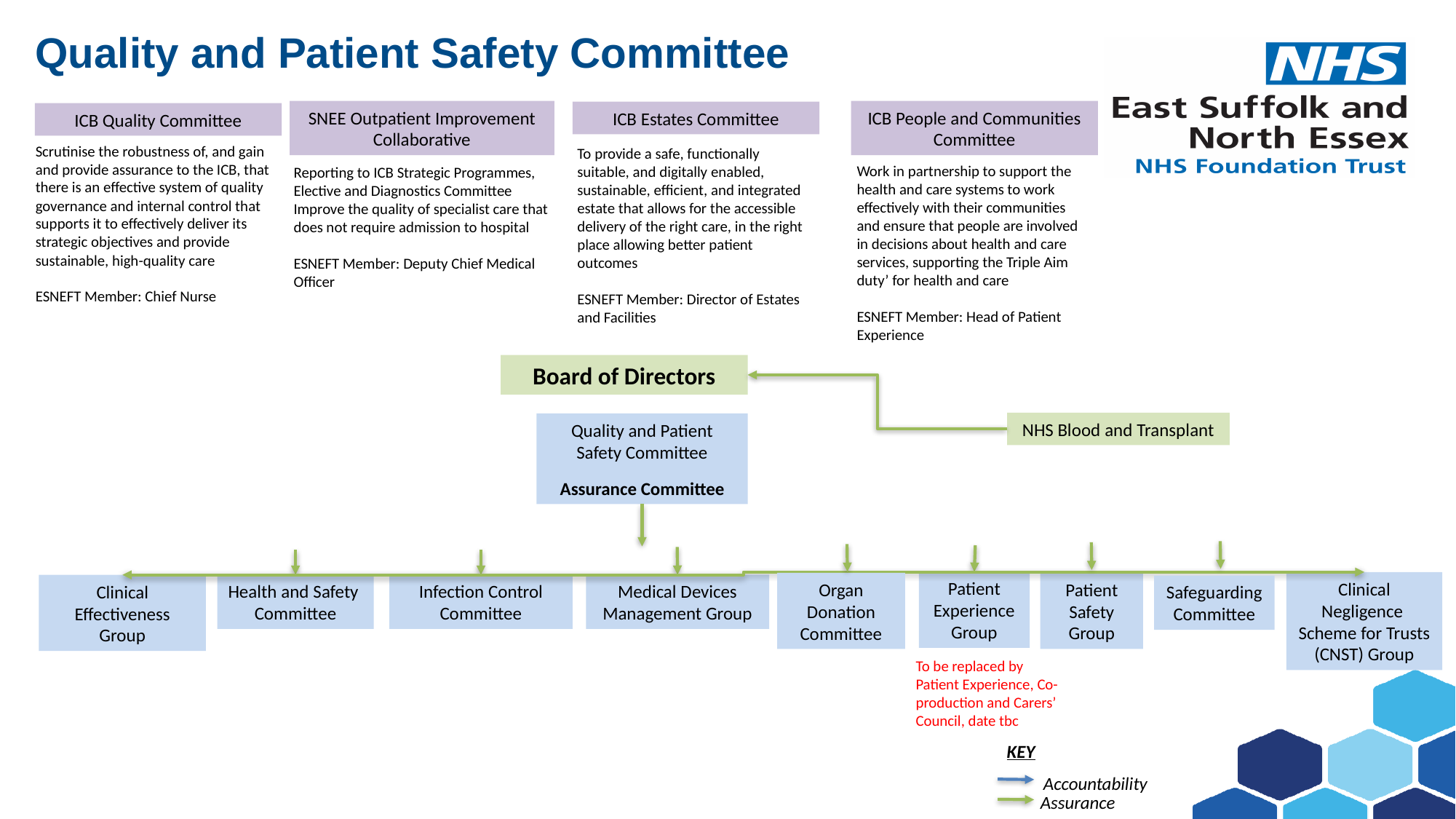

# Quality and Patient Safety Committee
SNEE Outpatient Improvement Collaborative
Reporting to ICB Strategic Programmes, Elective and Diagnostics Committee
Improve the quality of specialist care that does not require admission to hospital

ESNEFT Member: Deputy Chief Medical Officer
ICB People and Communities Committee
Work in partnership to support the health and care systems to work effectively with their communities and ensure that people are involved in decisions about health and care services, supporting the Triple Aim duty’ for health and care

ESNEFT Member: Head of Patient Experience
ICB Estates Committee
To provide a safe, functionally suitable, and digitally enabled, sustainable, efficient, and integrated estate that allows for the accessible delivery of the right care, in the right place allowing better patient outcomes

ESNEFT Member: Director of Estates and Facilities
ICB Quality Committee
Scrutinise the robustness of, and gain and provide assurance to the ICB, that there is an effective system of quality governance and internal control that supports it to effectively deliver its strategic objectives and provide sustainable, high-quality care

ESNEFT Member: Chief Nurse
Board of Directors
NHS Blood and Transplant
Quality and Patient
Safety Committee

Assurance Committee
Patient Experience Group
Clinical Negligence
Scheme for Trusts (CNST) Group
Patient Safety Group
Organ Donation Committee
Health and Safety
Committee
Infection Control
Committee
Medical Devices Management Group
Clinical Effectiveness
Group
Safeguarding Committee
To be replaced by Patient Experience, Co-production and Carers’ Council, date tbc